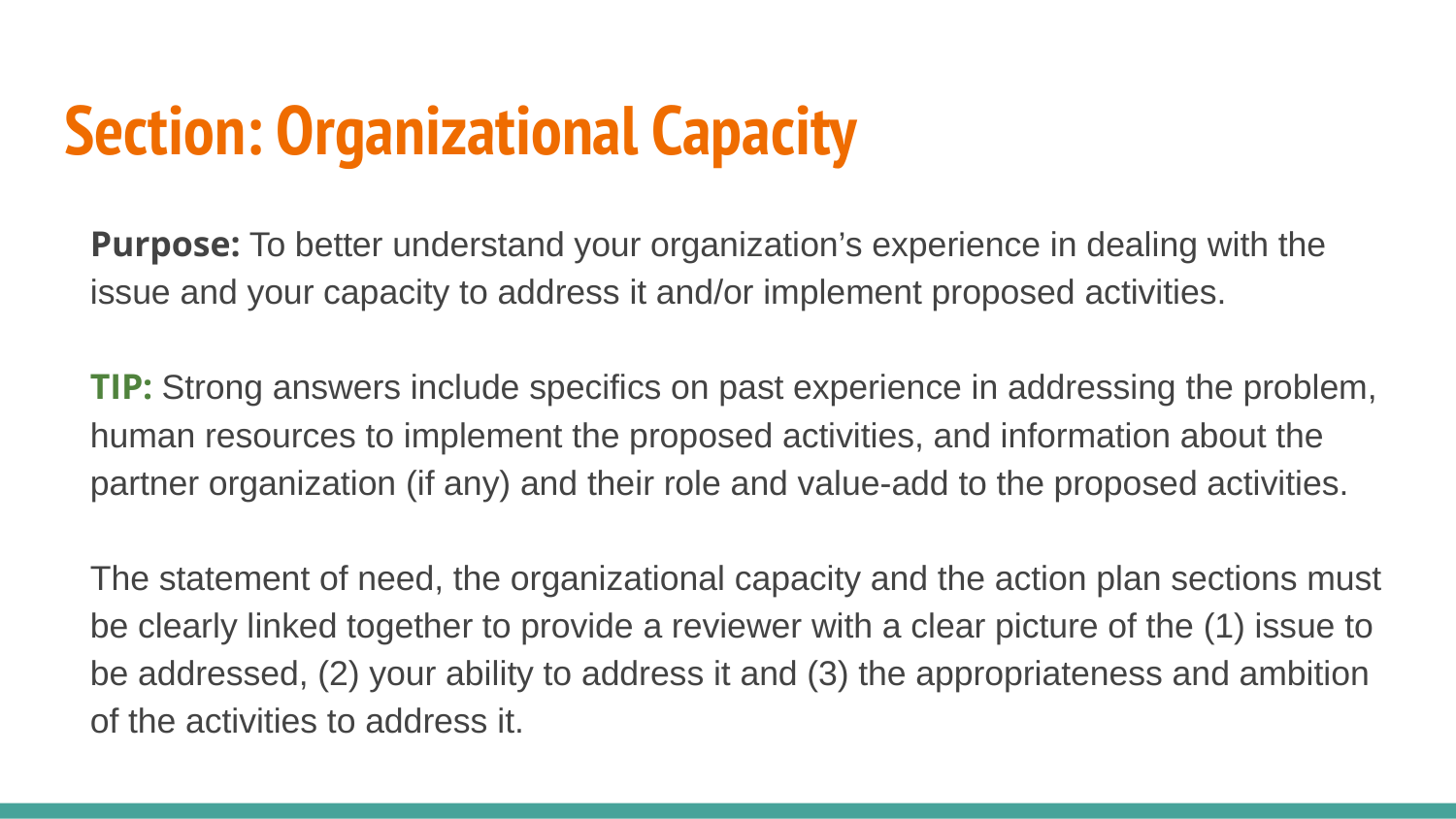

# Section: Organizational Capacity
Purpose: To better understand your organization’s experience in dealing with the issue and your capacity to address it and/or implement proposed activities.

TIP: Strong answers include specifics on past experience in addressing the problem, human resources to implement the proposed activities, and information about the partner organization (if any) and their role and value-add to the proposed activities.

The statement of need, the organizational capacity and the action plan sections must be clearly linked together to provide a reviewer with a clear picture of the (1) issue to be addressed, (2) your ability to address it and (3) the appropriateness and ambition of the activities to address it.